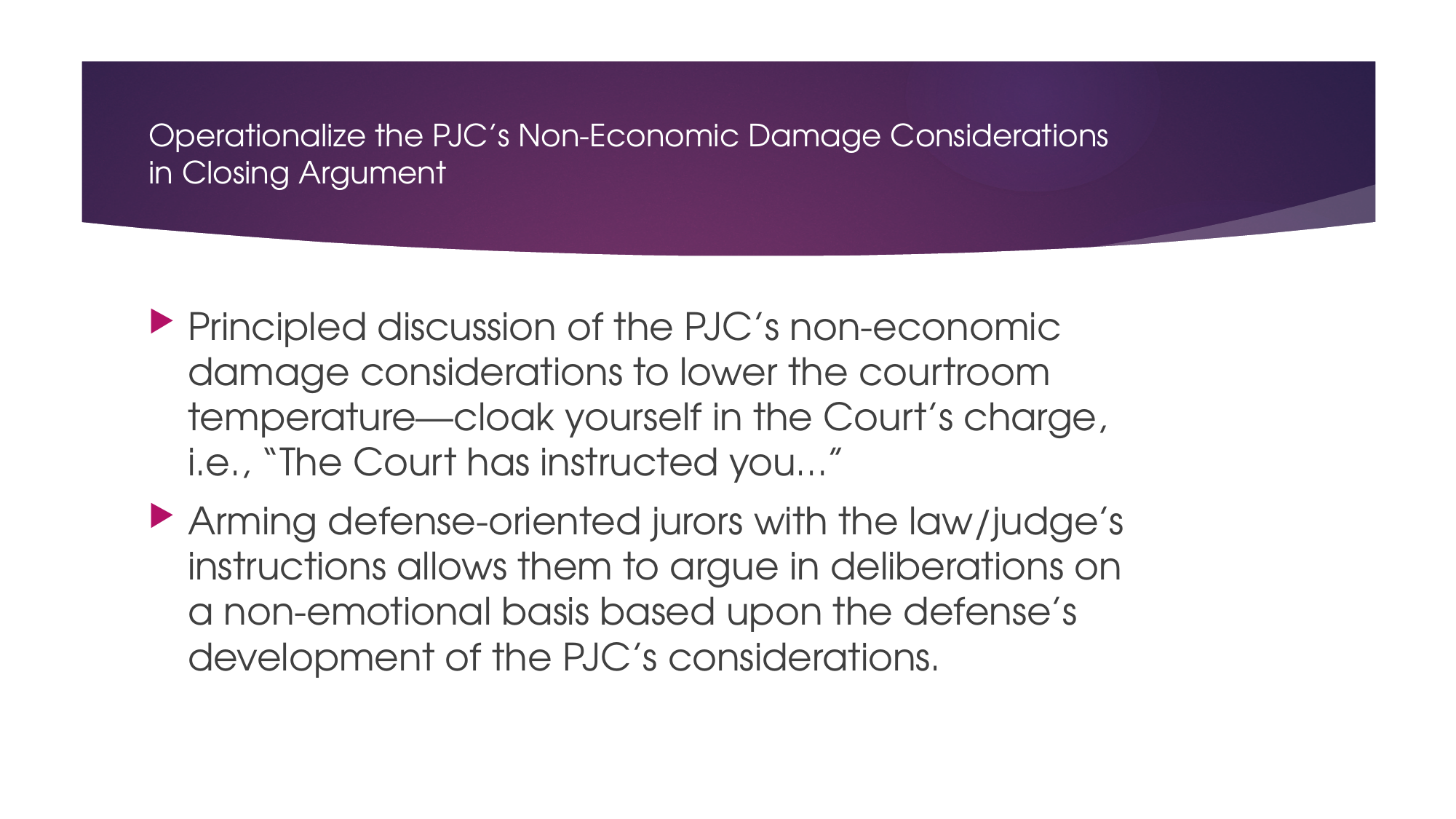

# Operationalize the PJC’s Non-Economic Damage Considerations in Closing Argument
Principled discussion of the PJC’s non-economic damage considerations to lower the courtroom temperature—cloak yourself in the Court’s charge, i.e., “The Court has instructed you…”
Arming defense-oriented jurors with the law/judge’s instructions allows them to argue in deliberations on a non-emotional basis based upon the defense’s development of the PJC’s considerations.
DIVERSITY & ICLUSION